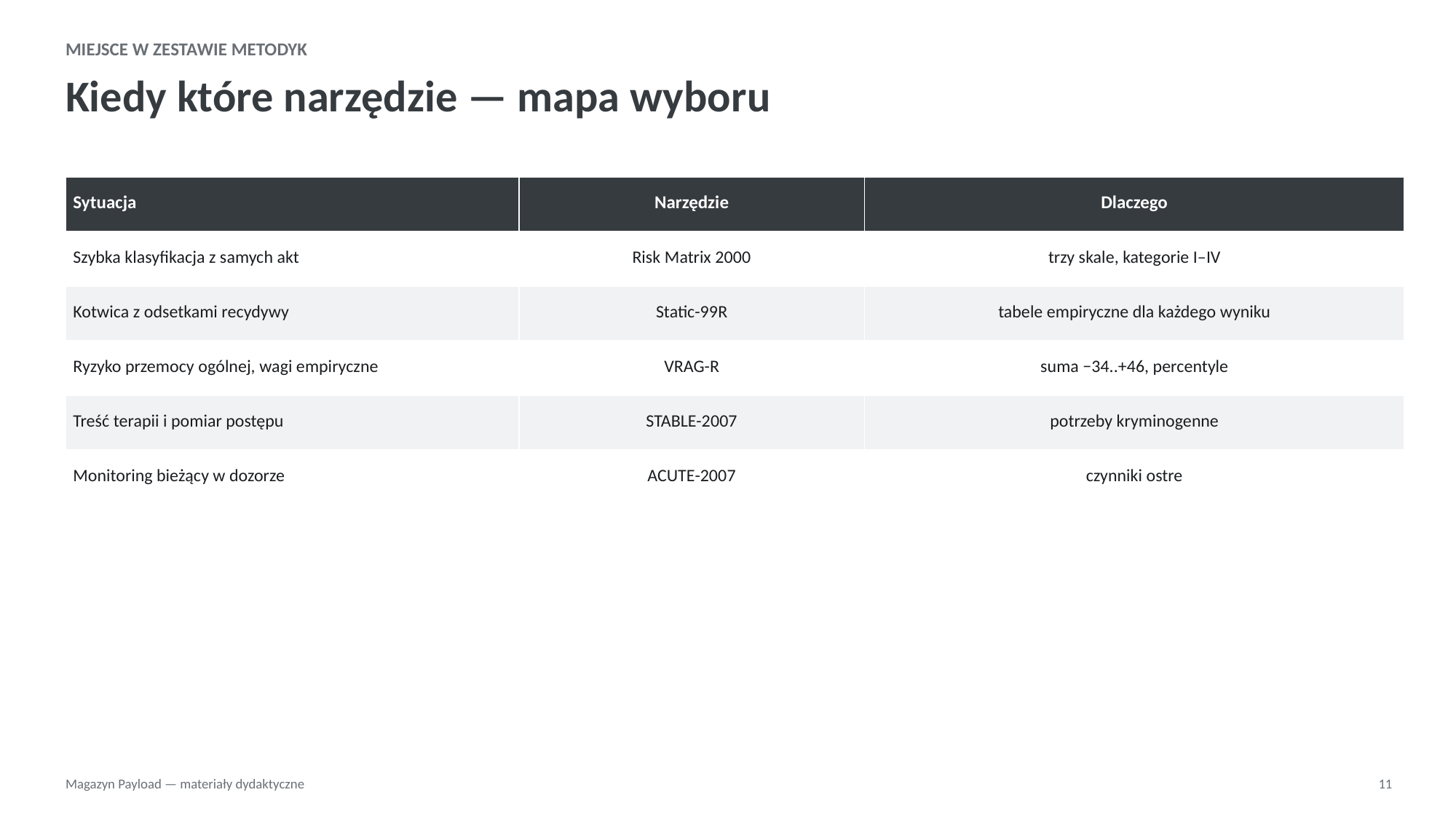

MIEJSCE W ZESTAWIE METODYK
Kiedy które narzędzie — mapa wyboru
| Sytuacja | Narzędzie | Dlaczego |
| --- | --- | --- |
| Szybka klasyfikacja z samych akt | Risk Matrix 2000 | trzy skale, kategorie I–IV |
| Kotwica z odsetkami recydywy | Static-99R | tabele empiryczne dla każdego wyniku |
| Ryzyko przemocy ogólnej, wagi empiryczne | VRAG-R | suma −34..+46, percentyle |
| Treść terapii i pomiar postępu | STABLE-2007 | potrzeby kryminogenne |
| Monitoring bieżący w dozorze | ACUTE-2007 | czynniki ostre |
Magazyn Payload — materiały dydaktyczne
11